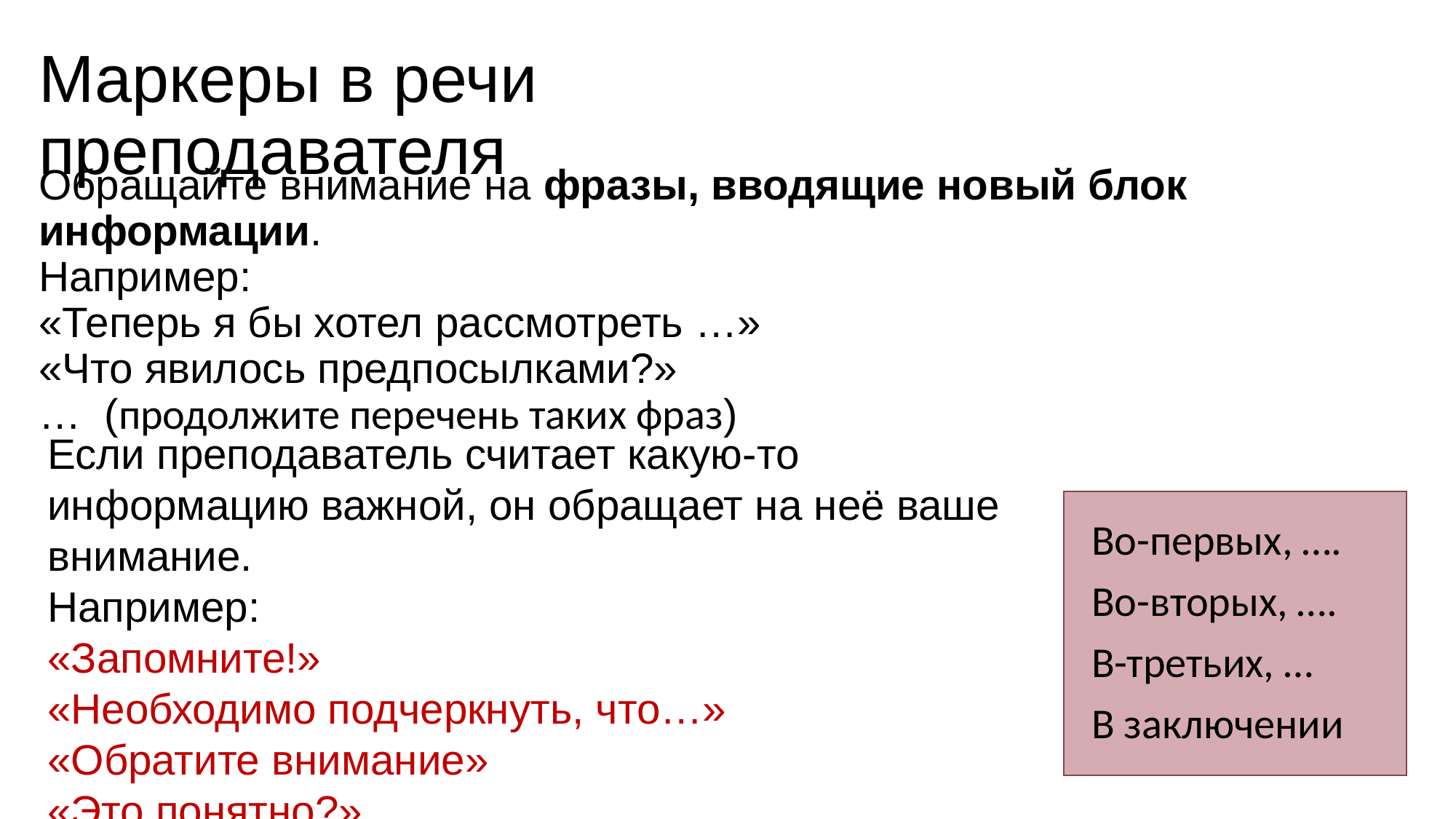

# Маркеры в речи преподавателя
Обращайте внимание на фразы, вводящие новый блок информации.
Например:
«Теперь я бы хотел рассмотреть …»
«Что явилось предпосылками?»
…  (продолжите перечень таких фраз)
Если преподаватель считает какую-то информацию важной, он обращает на неё ваше внимание.
Например:
«Запомните!»
«Необходимо подчеркнуть, что…»
«Обратите внимание»
«Это понятно?»

Во-первых, ….
Во-вторых, ….
В-третьих, …
В заключении